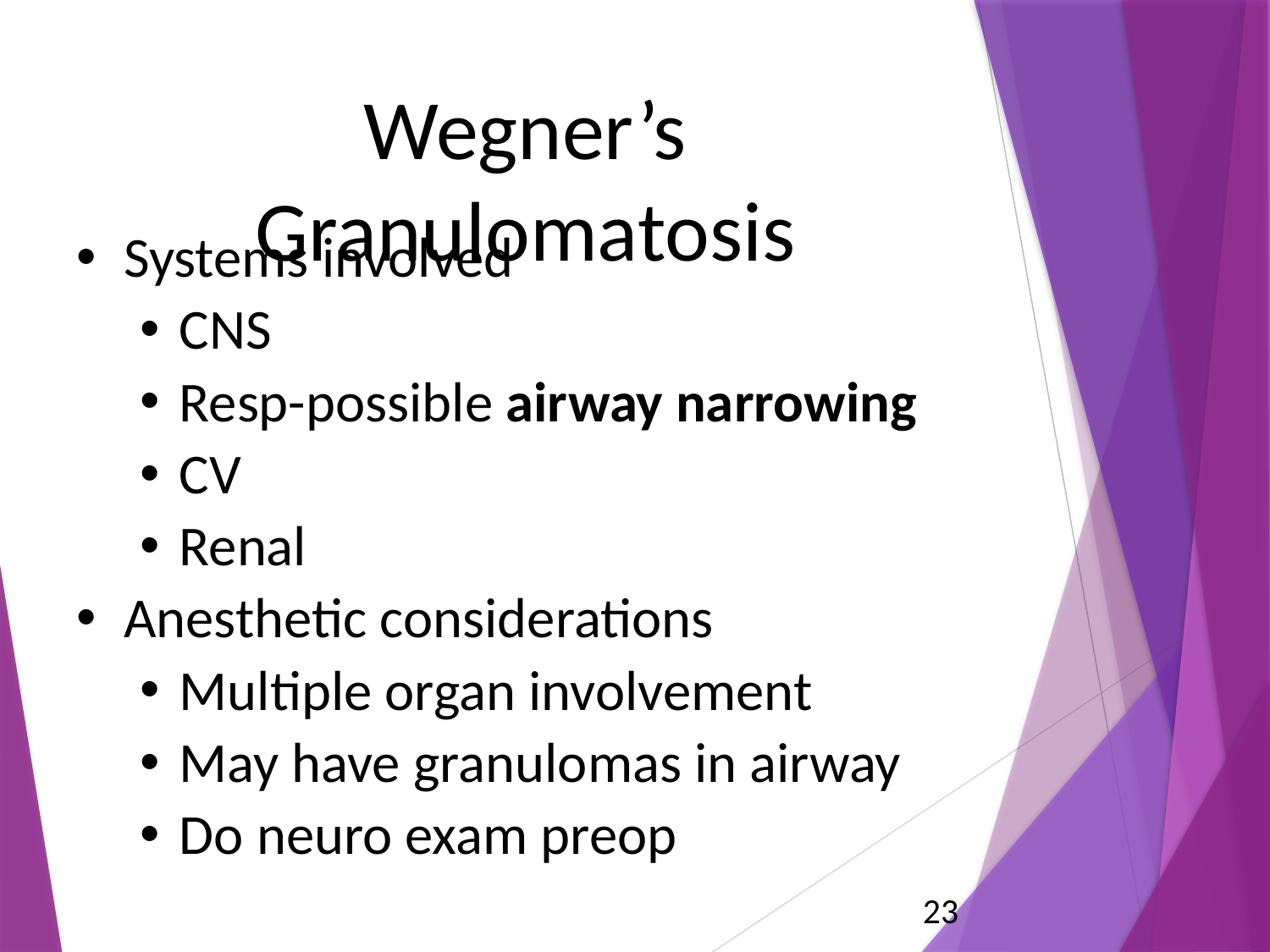

# Wegner’s Granulomatosis
Systems involved
CNS
Resp-possible airway narrowing
CV
Renal
Anesthetic considerations
Multiple organ involvement
May have granulomas in airway
Do neuro exam preop
23